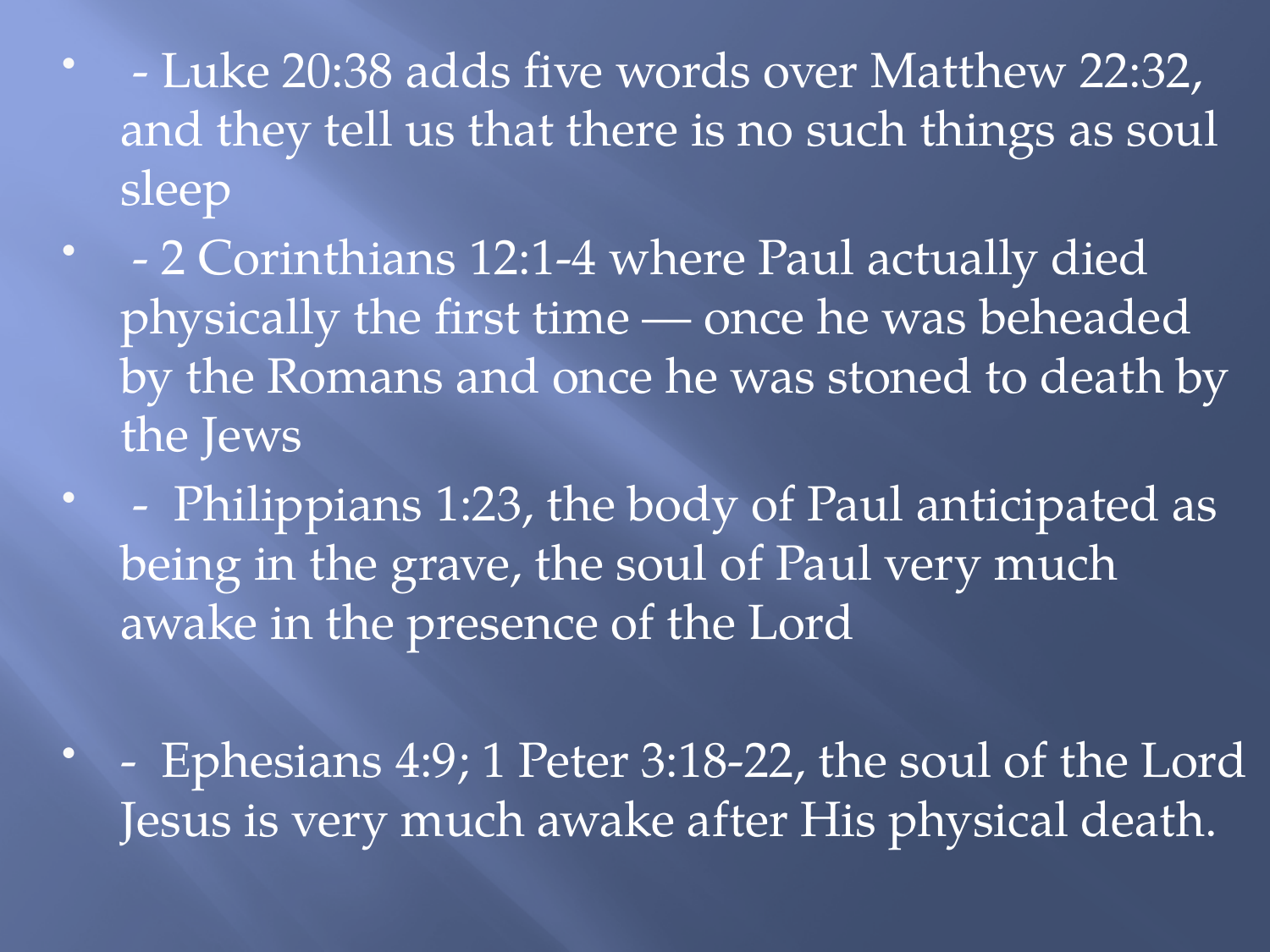

- Luke 20:38 adds five words over Matthew 22:32, and they tell us that there is no such things as soul sleep
 - 2 Corinthians 12:1-4 where Paul actually died physically the first time — once he was beheaded by the Romans and once he was stoned to death by the Jews
 -  Philippians 1:23, the body of Paul anticipated as being in the grave, the soul of Paul very much awake in the presence of the Lord

-  Ephesians 4:9; 1 Peter 3:18-22, the soul of the Lord Jesus is very much awake after His physical death.